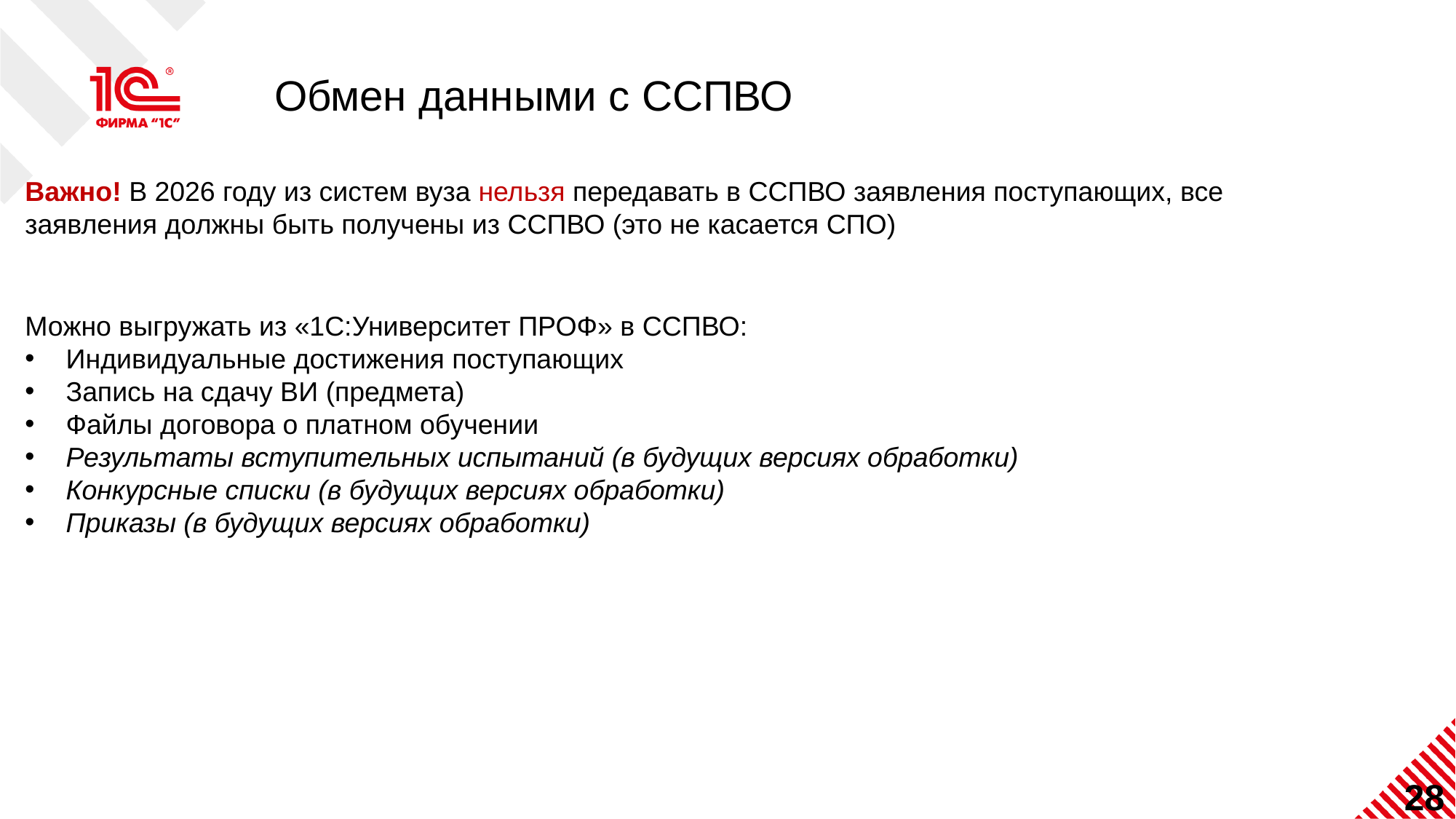

# Обмен данными с ССПВО
Важно! В 2026 году из систем вуза нельзя передавать в ССПВО заявления поступающих, все заявления должны быть получены из ССПВО (это не касается СПО)

Можно выгружать из «1С:Университет ПРОФ» в ССПВО:
Индивидуальные достижения поступающих
Запись на сдачу ВИ (предмета)
Файлы договора о платном обучении
Результаты вступительных испытаний (в будущих версиях обработки)
Конкурсные списки (в будущих версиях обработки)
Приказы (в будущих версиях обработки)

28